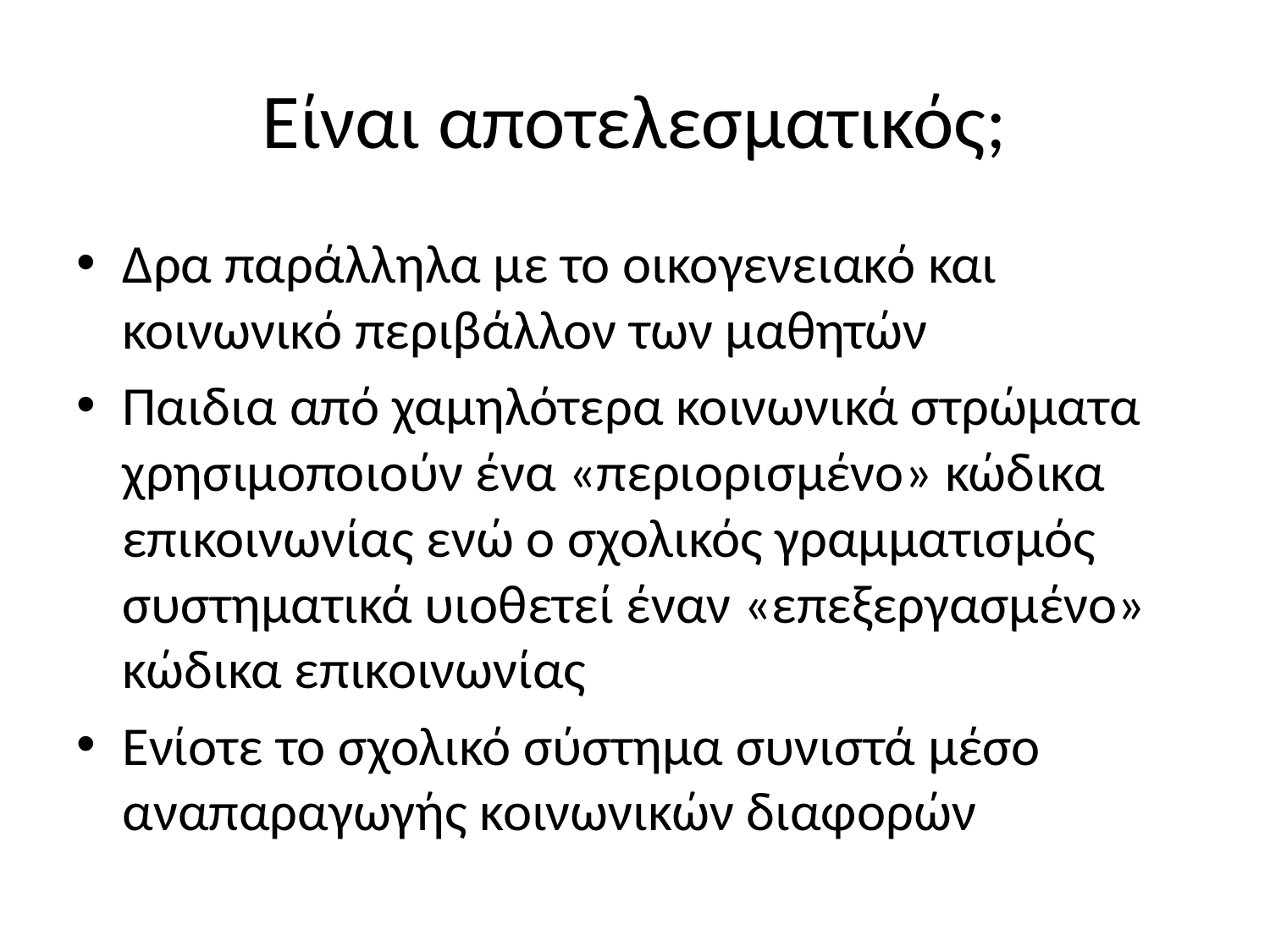

# Είναι αποτελεσματικός;
Δρα παράλληλα με το οικογενειακό και κοινωνικό περιβάλλον των μαθητών
Παιδια από χαμηλότερα κοινωνικά στρώματα χρησιμοποιούν ένα «περιορισμένο» κώδικα επικοινωνίας ενώ ο σχολικός γραμματισμός συστηματικά υιοθετεί έναν «επεξεργασμένο» κώδικα επικοινωνίας
Ενίοτε το σχολικό σύστημα συνιστά μέσο αναπαραγωγής κοινωνικών διαφορών